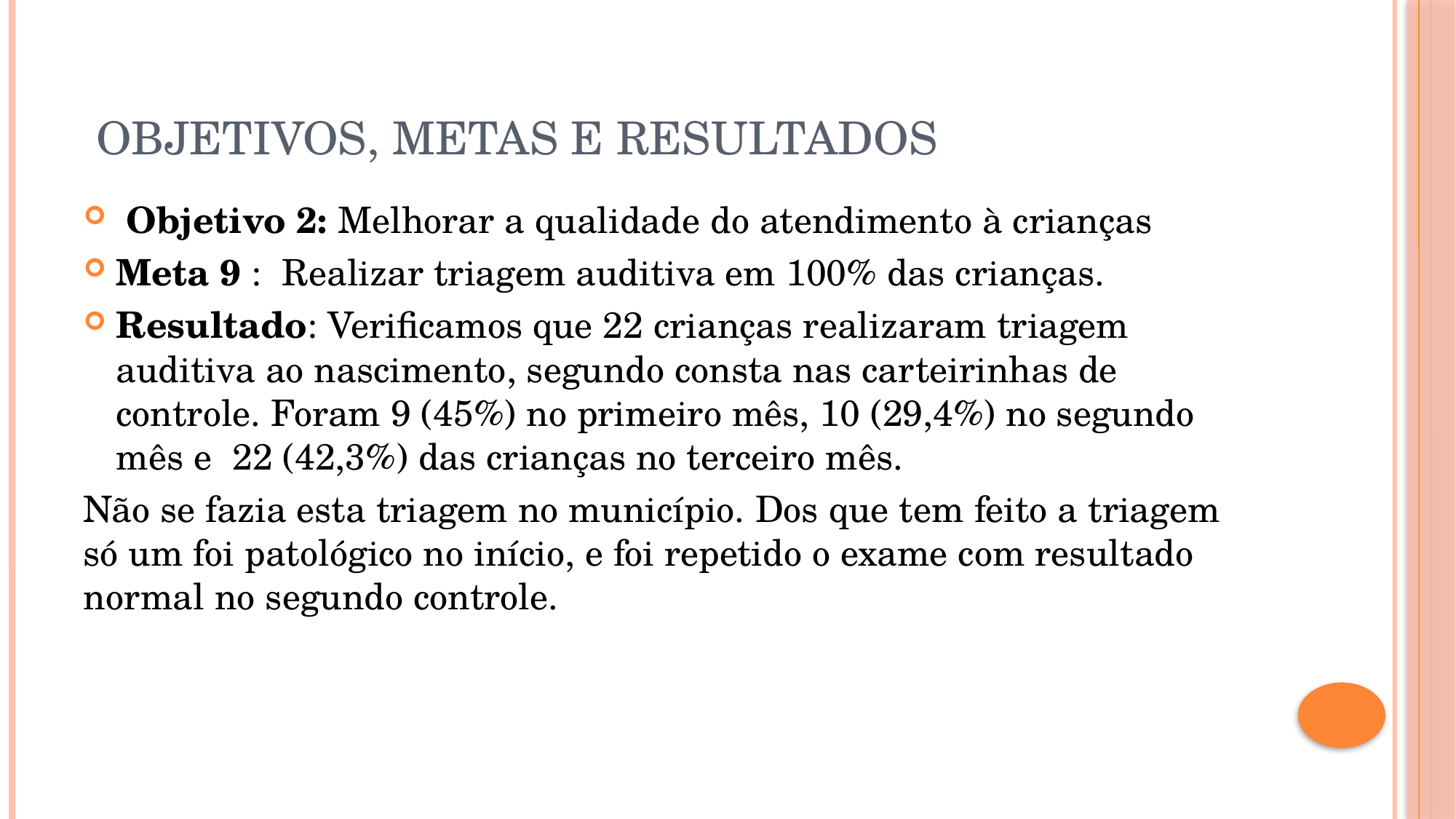

# Objetivos, metas e resultados
 Objetivo 2: Melhorar a qualidade do atendimento à crianças
Meta 9 :  Realizar triagem auditiva em 100% das crianças.
Resultado: Verificamos que 22 crianças realizaram triagem auditiva ao nascimento, segundo consta nas carteirinhas de controle. Foram 9 (45%) no primeiro mês, 10 (29,4%) no segundo mês e  22 (42,3%) das crianças no terceiro mês.
Não se fazia esta triagem no município. Dos que tem feito a triagem só um foi patológico no início, e foi repetido o exame com resultado normal no segundo controle.